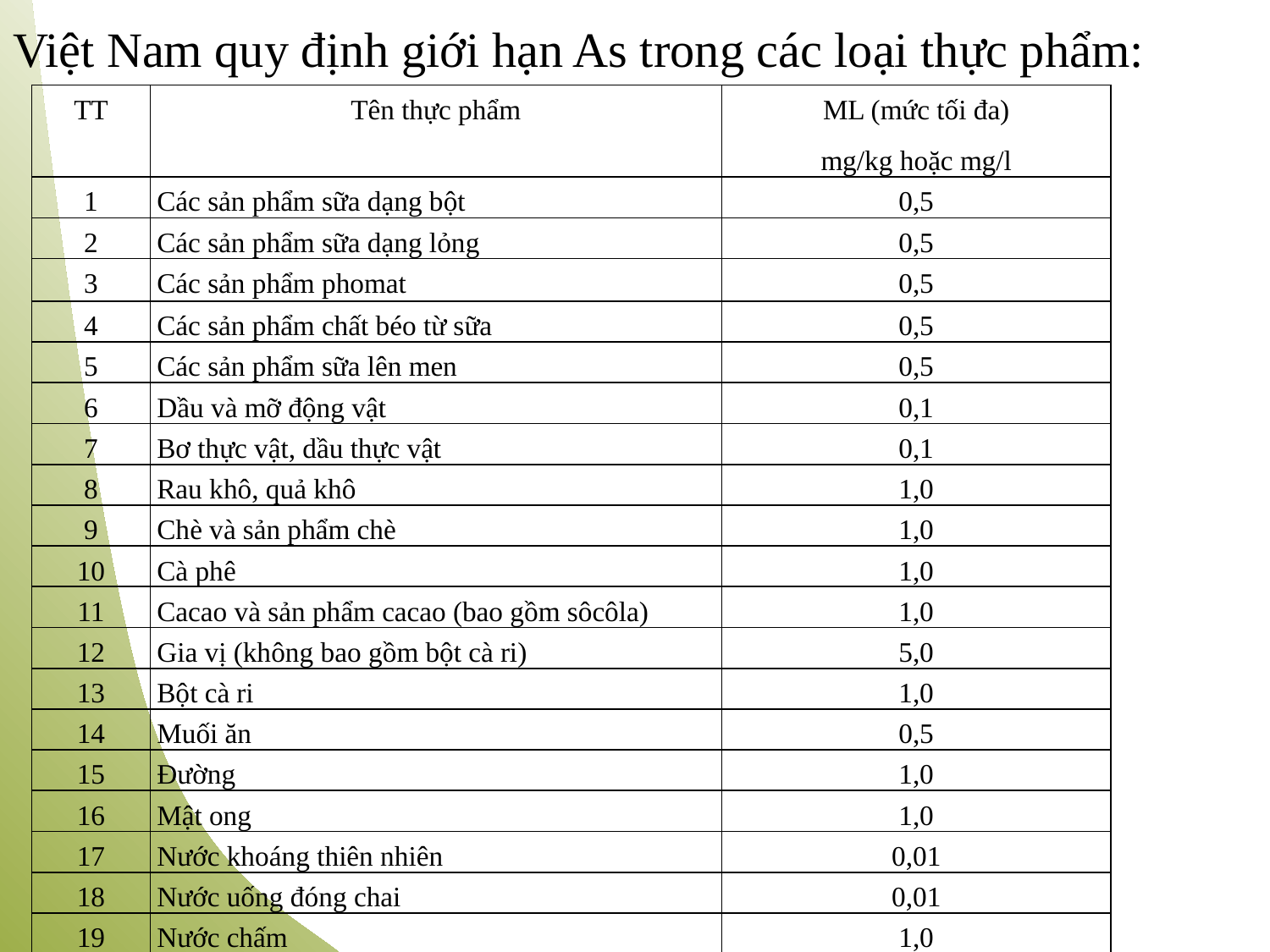

Việt Nam quy định giới hạn As trong các loại thực phẩm:

| TT | Tên thực phẩm | ML (mức tối đa) mg/kg hoặc mg/l |
| --- | --- | --- |
| 1 | Các sản phẩm sữa dạng bột | 0,5 |
| 2 | Các sản phẩm sữa dạng lỏng | 0,5 |
| 3 | Các sản phẩm phomat | 0,5 |
| 4 | Các sản phẩm chất béo từ sữa | 0,5 |
| 5 | Các sản phẩm sữa lên men | 0,5 |
| 6 | Dầu và mỡ động vật | 0,1 |
| 7 | Bơ thực vật, dầu thực vật | 0,1 |
| 8 | Rau khô, quả khô | 1,0 |
| 9 | Chè và sản phẩm chè | 1,0 |
| 10 | Cà phê | 1,0 |
| 11 | Cacao và sản phẩm cacao (bao gồm sôcôla) | 1,0 |
| 12 | Gia vị (không bao gồm bột cà ri) | 5,0 |
| 13 | Bột cà ri | 1,0 |
| 14 | Muối ăn | 0,5 |
| 15 | Đường | 1,0 |
| 16 | Mật ong | 1,0 |
| 17 | Nước khoáng thiên nhiên | 0,01 |
| 18 | Nước uống đóng chai | 0,01 |
| 19 | Nước chấm | 1,0 |
| 20 | Dấm | 0,2 |